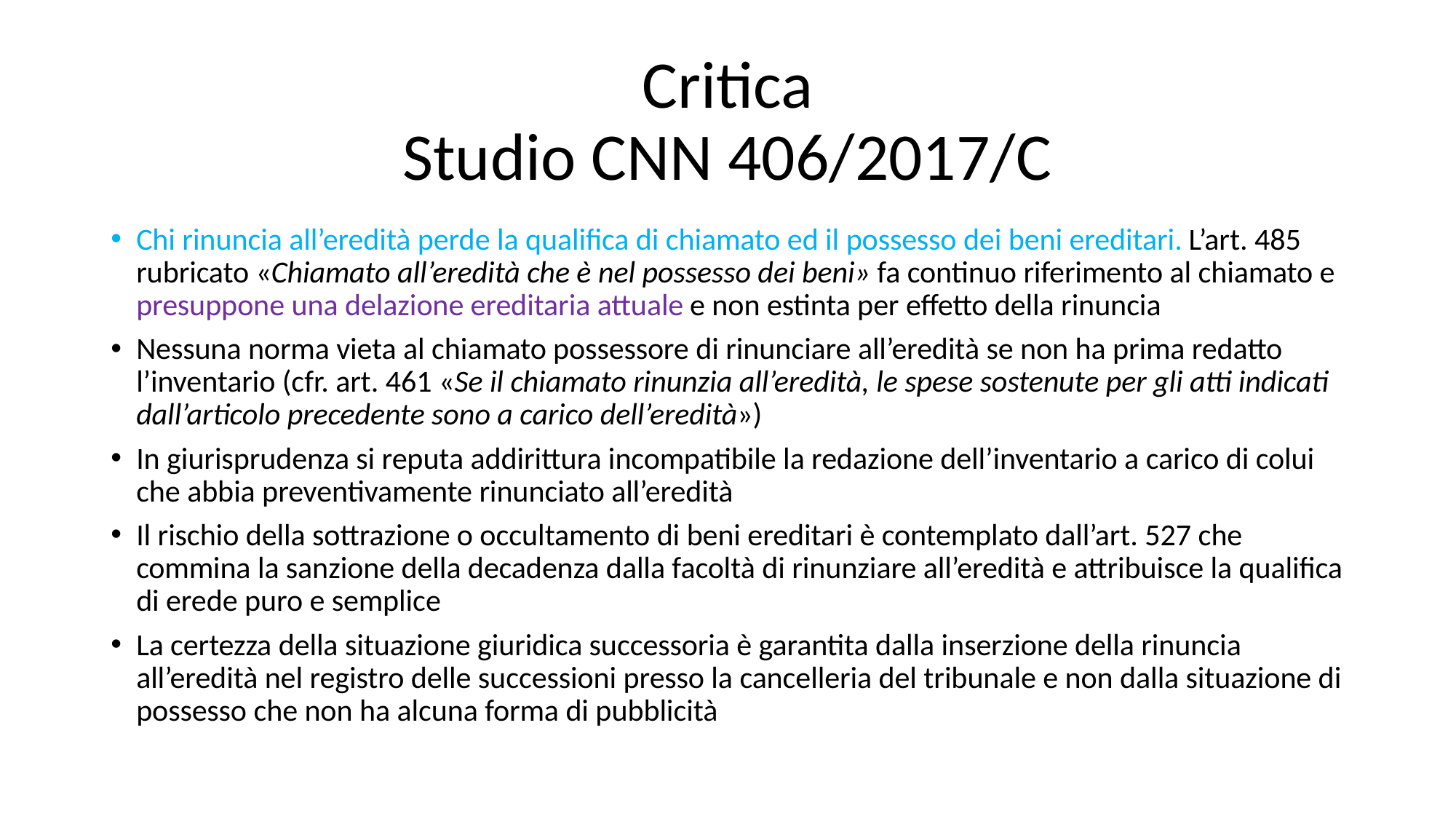

# Critica Studio CNN 406/2017/C
Chi rinuncia all’eredità perde la qualifica di chiamato ed il possesso dei beni ereditari. L’art. 485 rubricato «Chiamato all’eredità che è nel possesso dei beni» fa continuo riferimento al chiamato e presuppone una delazione ereditaria attuale e non estinta per effetto della rinuncia
Nessuna norma vieta al chiamato possessore di rinunciare all’eredità se non ha prima redatto l’inventario (cfr. art. 461 «Se il chiamato rinunzia all’eredità, le spese sostenute per gli atti indicati dall’articolo precedente sono a carico dell’eredità»)
In giurisprudenza si reputa addirittura incompatibile la redazione dell’inventario a carico di colui che abbia preventivamente rinunciato all’eredità
Il rischio della sottrazione o occultamento di beni ereditari è contemplato dall’art. 527 che commina la sanzione della decadenza dalla facoltà di rinunziare all’eredità e attribuisce la qualifica di erede puro e semplice
La certezza della situazione giuridica successoria è garantita dalla inserzione della rinuncia all’eredità nel registro delle successioni presso la cancelleria del tribunale e non dalla situazione di possesso che non ha alcuna forma di pubblicità